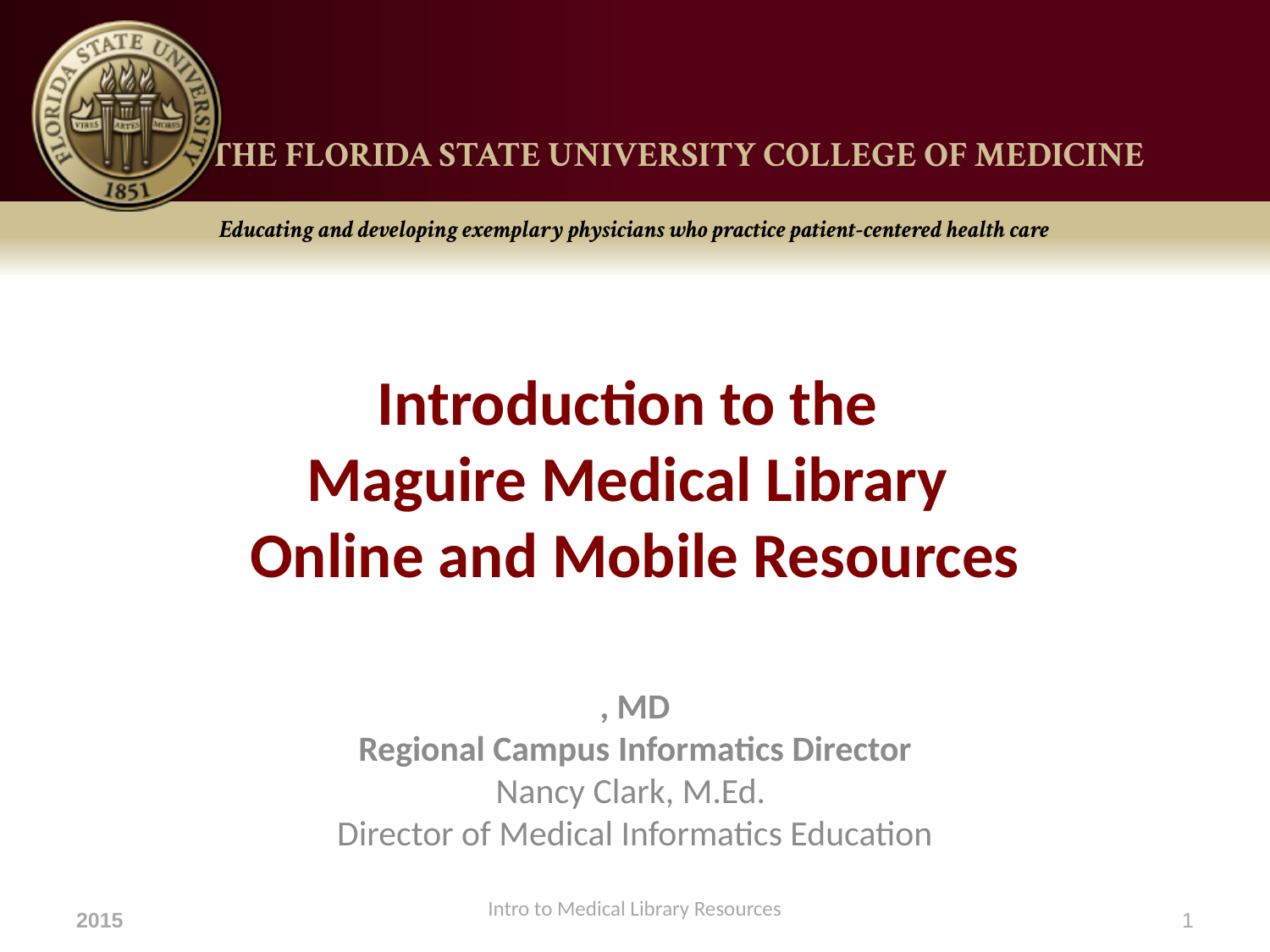

# Introduction to the Maguire Medical Library Online and Mobile Resources
, MD
Regional Campus Informatics Director
Nancy Clark, M.Ed.
Director of Medical Informatics Education
Intro to Medical Library Resources
2015
1